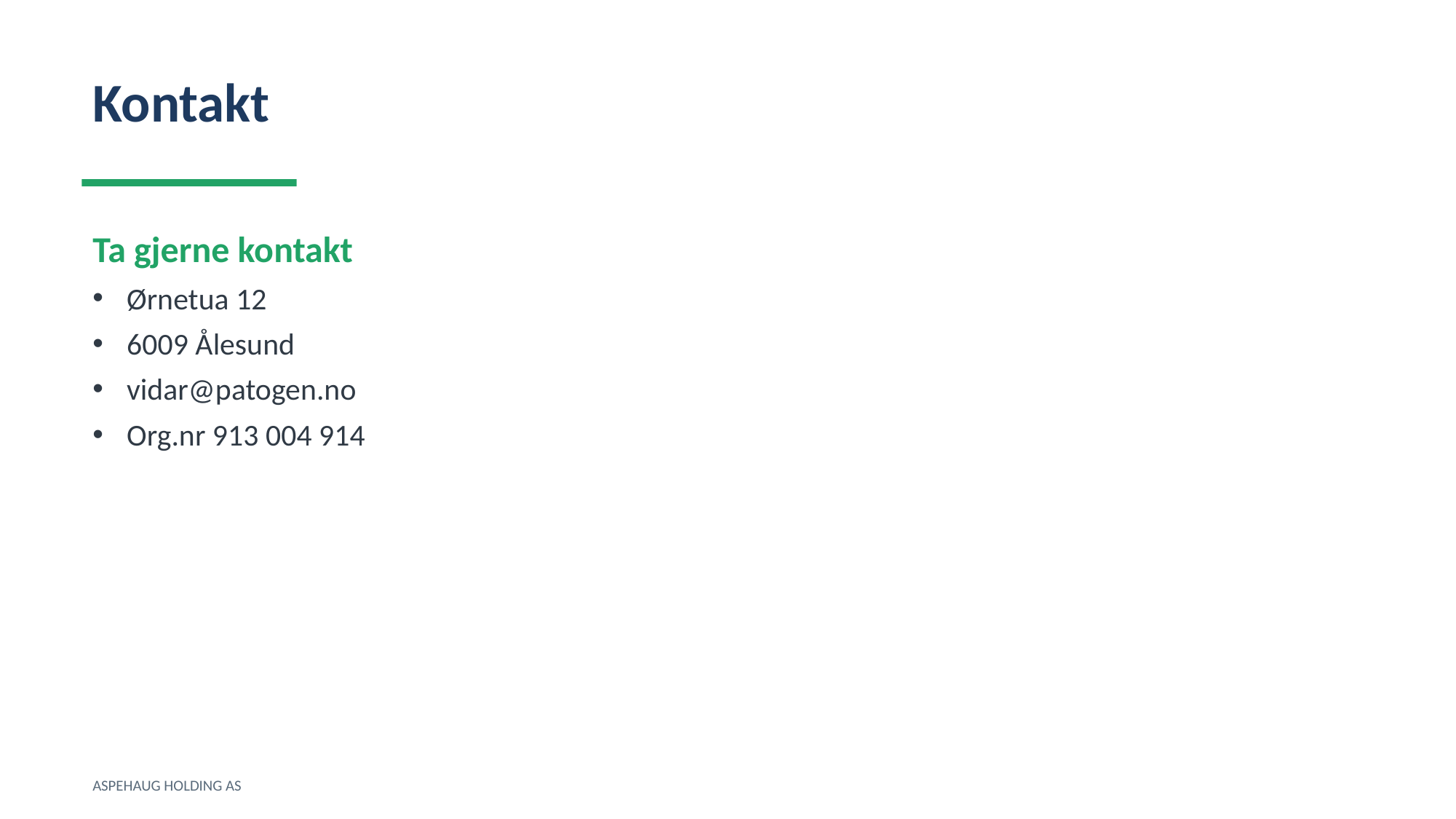

Kontakt

Ta gjerne kontakt
Ørnetua 12
6009 Ålesund
vidar@patogen.no
Org.nr 913 004 914
ASPEHAUG HOLDING AS